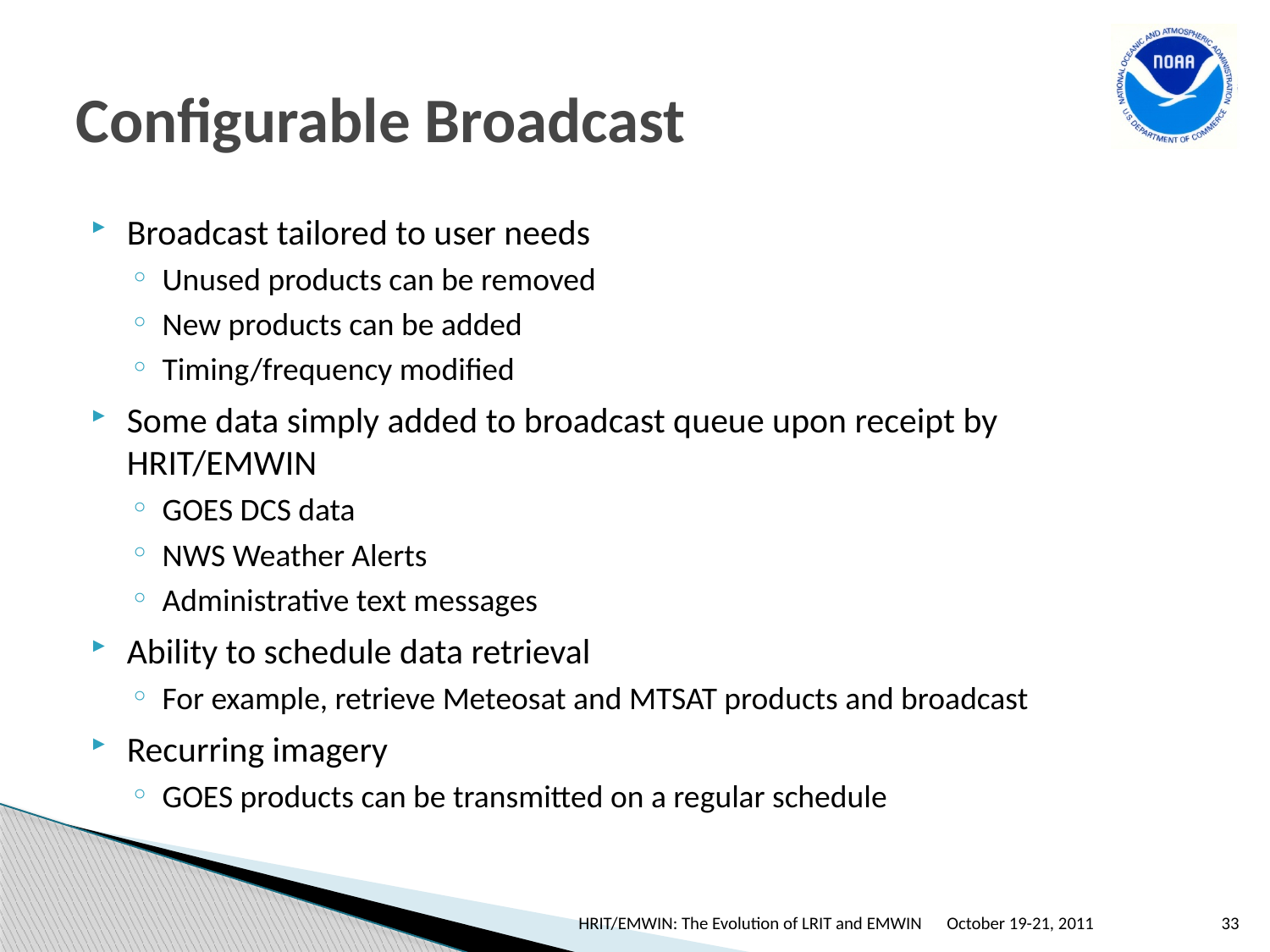

# Configurable Broadcast
Broadcast tailored to user needs
Unused products can be removed
New products can be added
Timing/frequency modified
Some data simply added to broadcast queue upon receipt by HRIT/EMWIN
GOES DCS data
NWS Weather Alerts
Administrative text messages
Ability to schedule data retrieval
For example, retrieve Meteosat and MTSAT products and broadcast
Recurring imagery
GOES products can be transmitted on a regular schedule

HRIT/EMWIN: The Evolution of LRIT and EMWIN
October 19-21, 2011
33